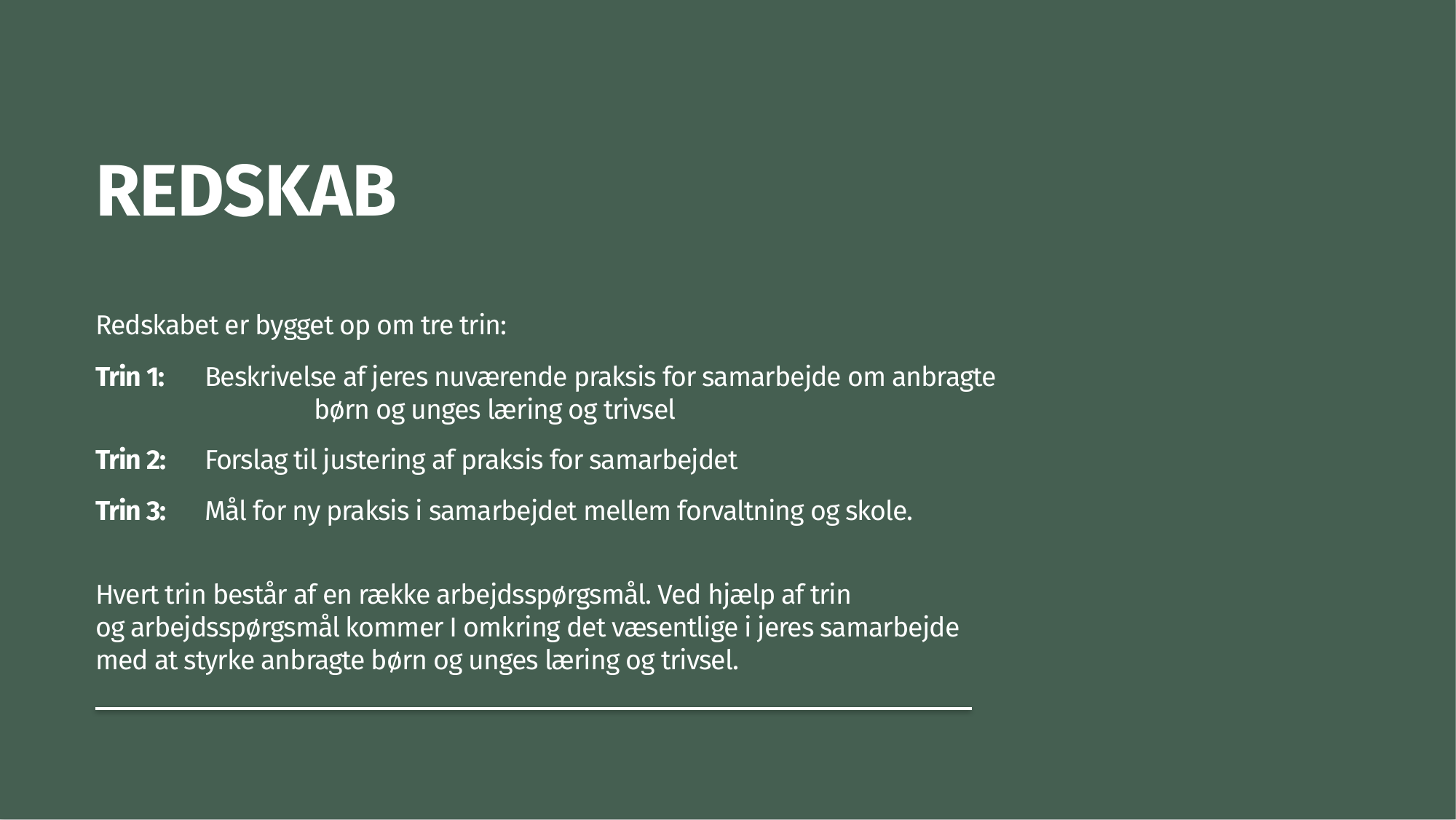

# redskab
Redskabet er bygget op om tre trin:
Trin 1:	Beskrivelse af jeres nuværende praksis for samarbejde om anbragte
		børn og unges læring og trivsel
Trin 2:	Forslag til justering af praksis for samarbejdet
Trin 3:	Mål for ny praksis i samarbejdet mellem forvaltning og skole.
Hvert trin består af en række arbejdsspørgsmål. Ved hjælp af trin
og arbejdsspørgsmål kommer I omkring det væsentlige i jeres samarbejde
med at styrke anbragte børn og unges læring og trivsel.